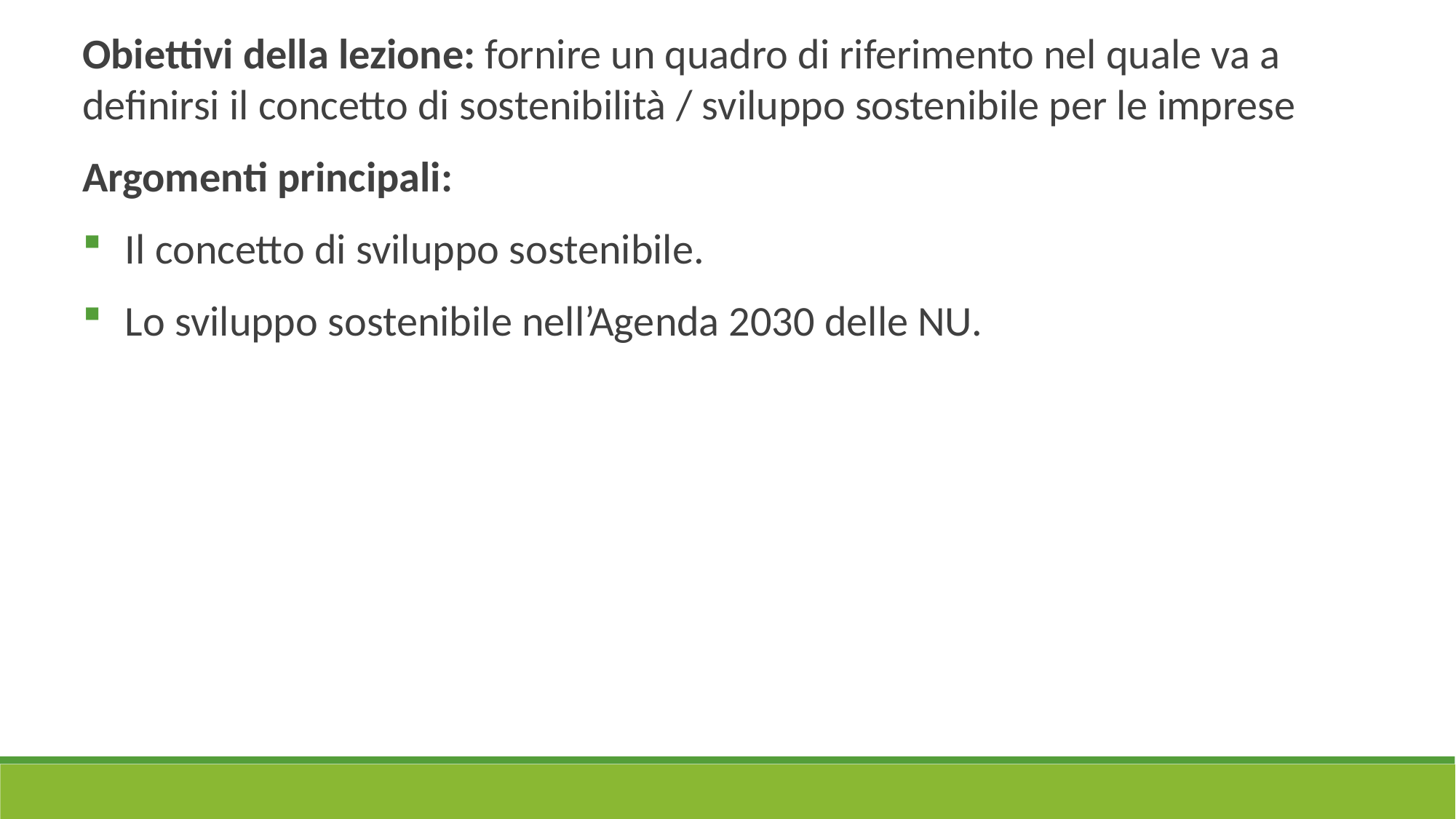

Obiettivi della lezione: fornire un quadro di riferimento nel quale va a definirsi il concetto di sostenibilità / sviluppo sostenibile per le imprese
Argomenti principali:
Il concetto di sviluppo sostenibile.
Lo sviluppo sostenibile nell’Agenda 2030 delle NU.